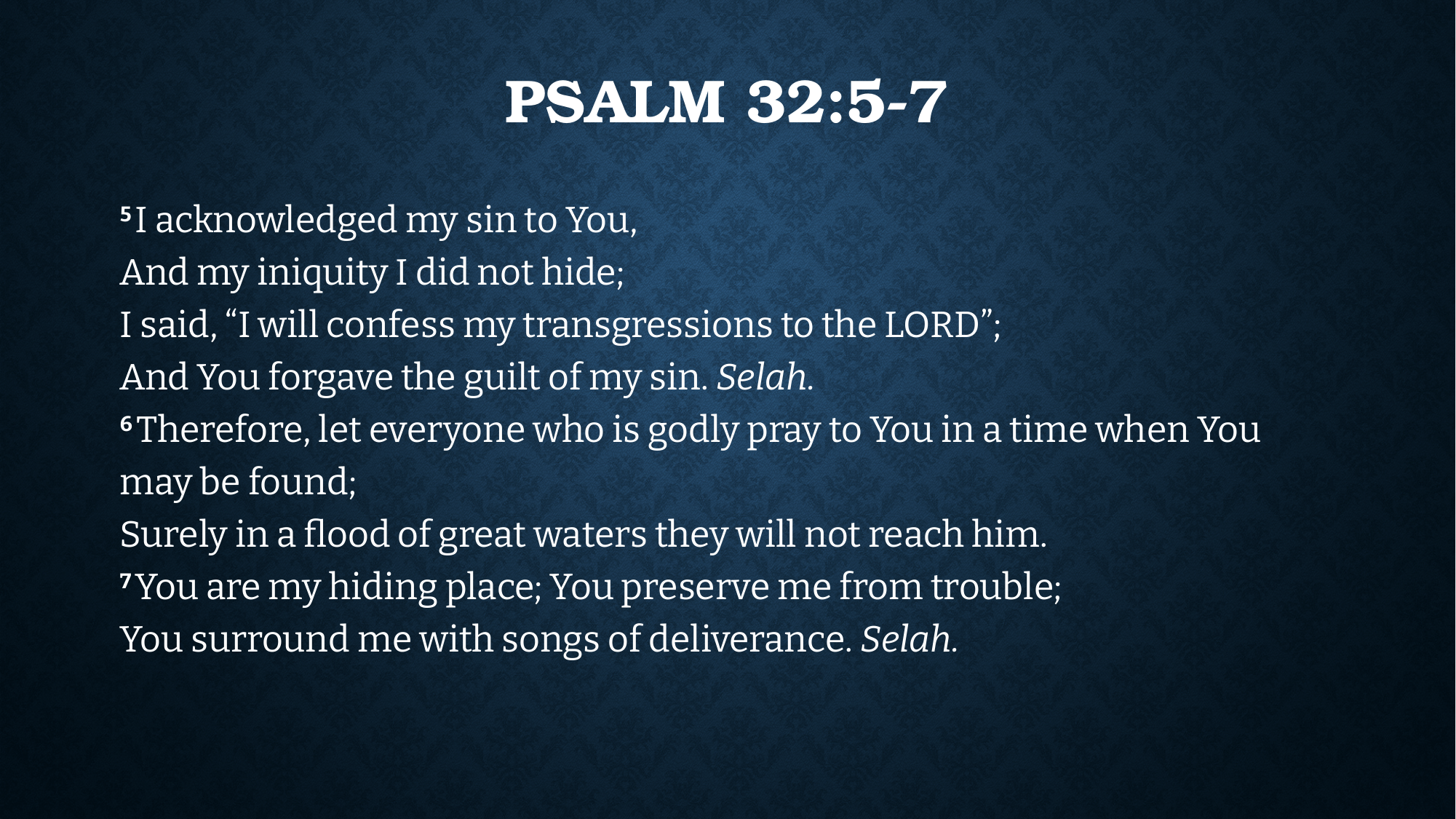

# Psalm 32:5-7
5 I acknowledged my sin to You,
And my iniquity I did not hide;
I said, “I will confess my transgressions to the Lord”;
And You forgave the guilt of my sin. Selah.
6 Therefore, let everyone who is godly pray to You in a time when You may be found;
Surely in a flood of great waters they will not reach him.
7 You are my hiding place; You preserve me from trouble;
You surround me with songs of deliverance. Selah.